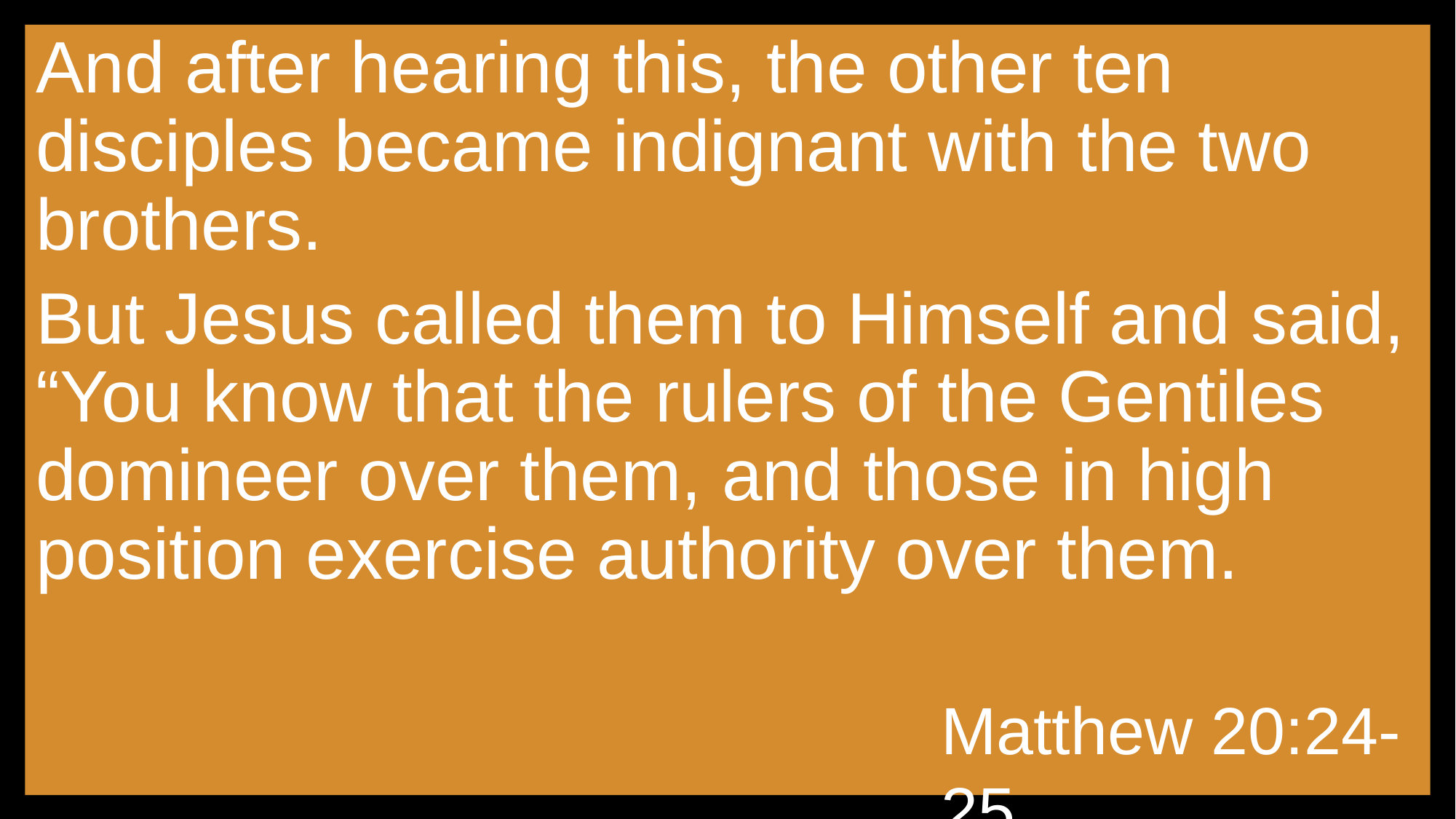

And after hearing this, the other ten disciples became indignant with the two brothers.
But Jesus called them to Himself and said, “You know that the rulers of the Gentiles domineer over them, and those in high position exercise authority over them.
Matthew 20:24-25